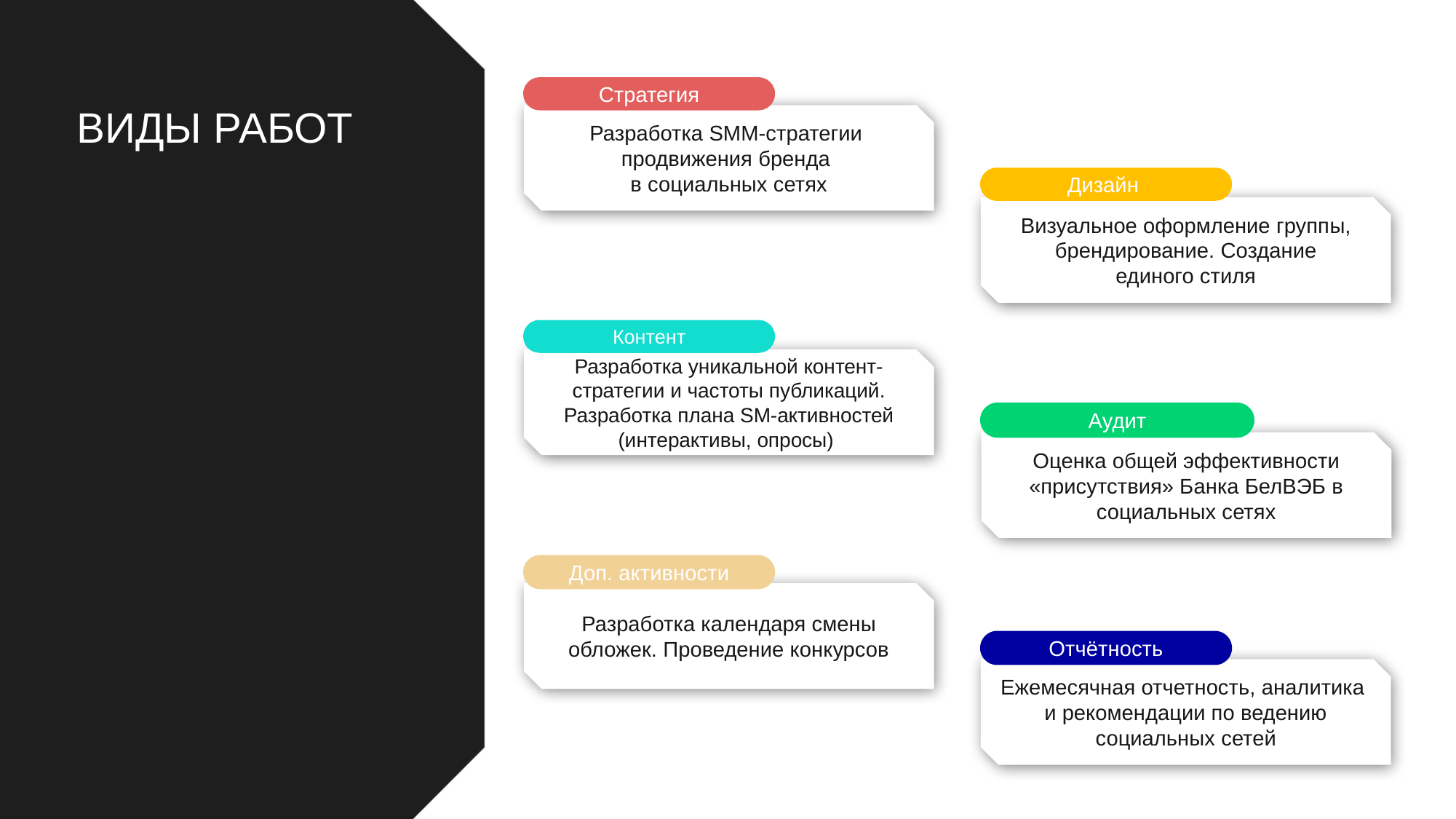

Стратегия
Разработка SMM-стратегии
продвижения бренда
в социальных сетях

# ВИДЫ РАБОТ
Дизайн
Визуальное оформление группы,
брендирование. Создание
единого стиля
Контент
Разработка уникальной контент-стратегии и частоты публикаций. Разработка плана SM-активностей (интерактивы, опросы)
Аудит
Оценка общей эффективности «присутствия» Банка БелВЭБ в социальных сетях
Доп. активности
Разработка календаря смены обложек. Проведение конкурсов
Отчётность
Ежемесячная отчетность, аналитика
и рекомендации по ведению социальных сетей